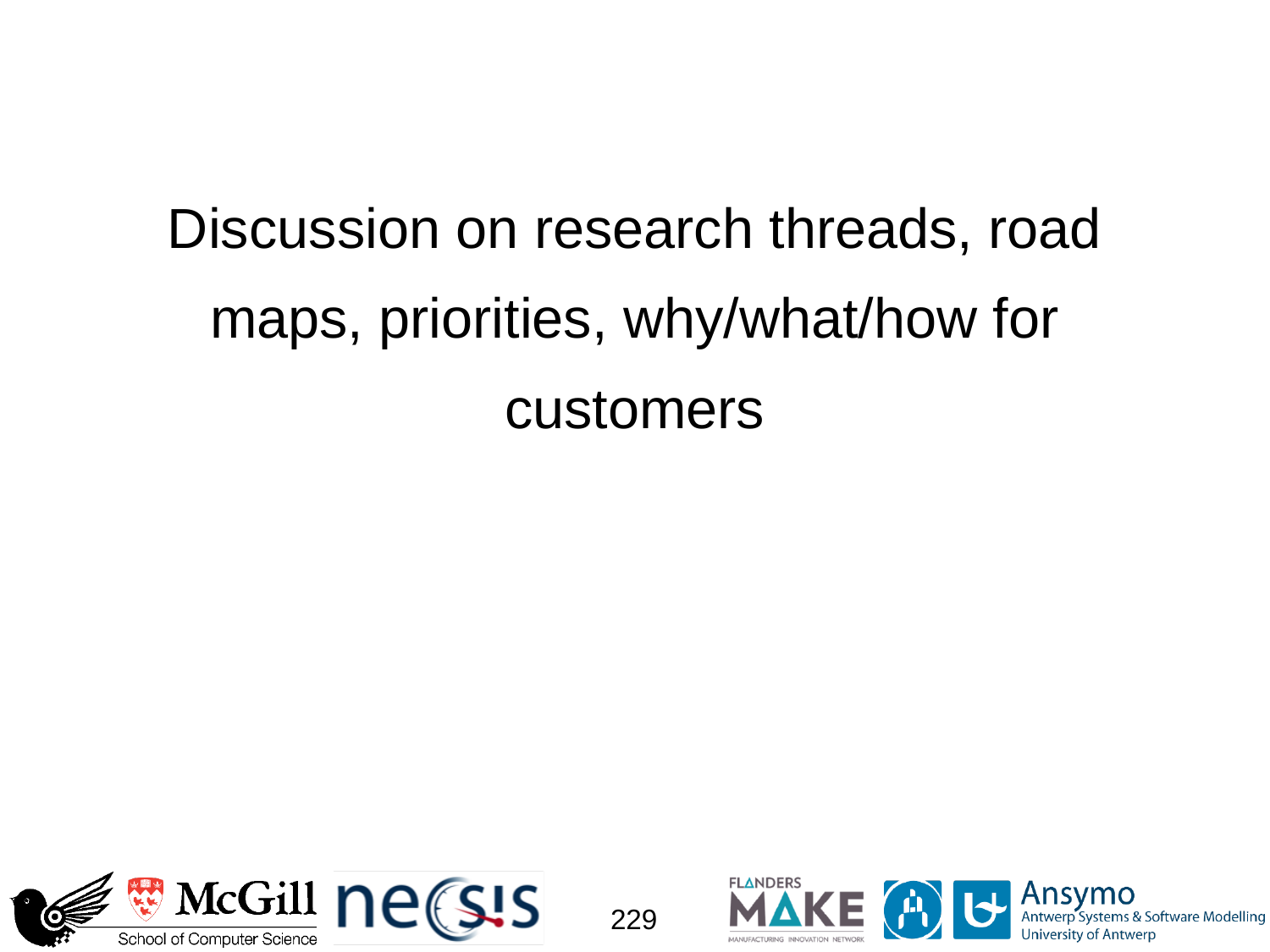

# Discussion on research threads, road maps, priorities, why/what/how for customers